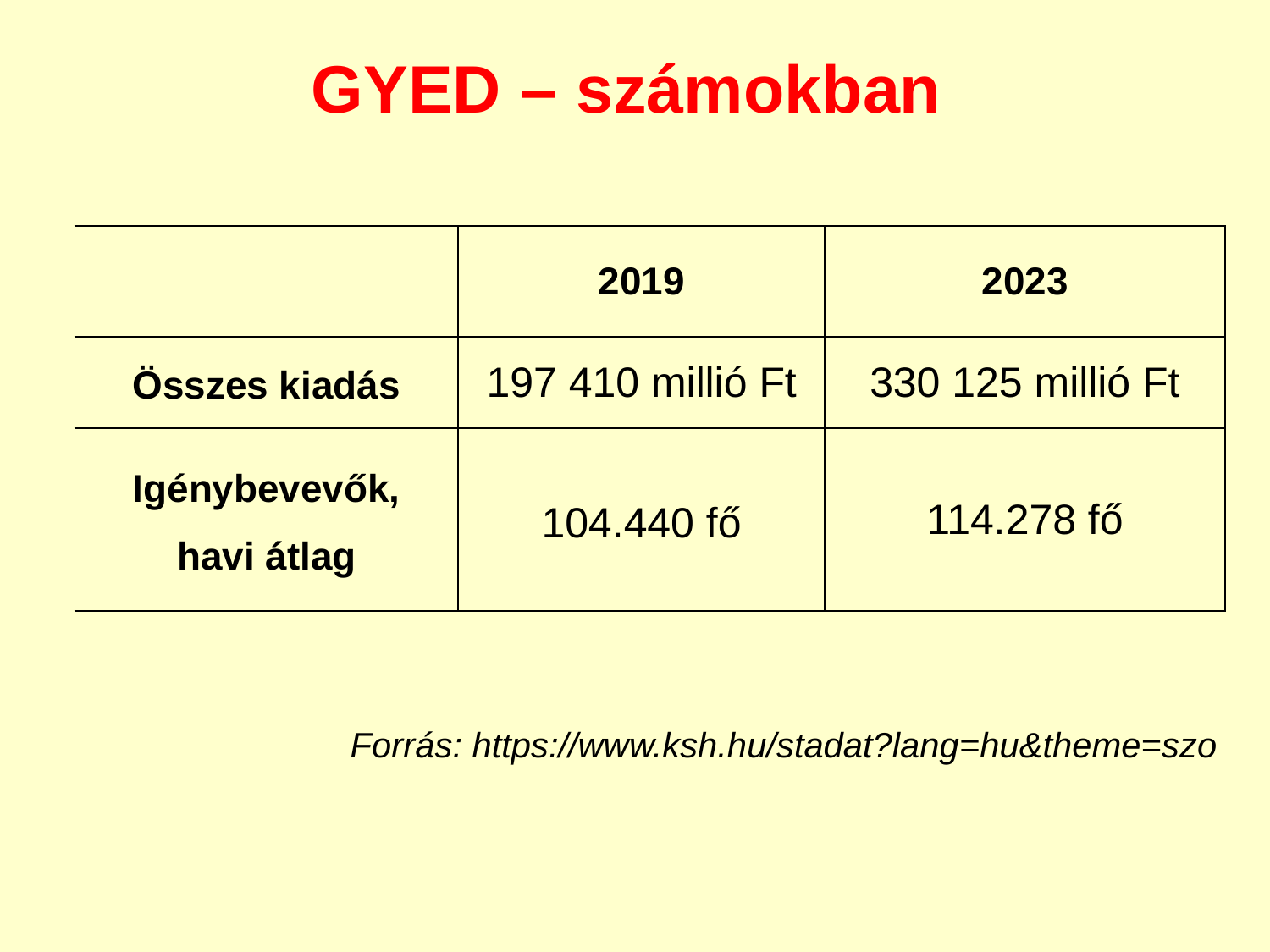

GYED – számokban
|  | 2019 | 2023 |
| --- | --- | --- |
| Összes kiadás | 197 410 millió Ft | 330 125 millió Ft |
| Igénybevevők, havi átlag | 104.440 fő | 114.278 fő |
Forrás: https://www.ksh.hu/stadat?lang=hu&theme=szo